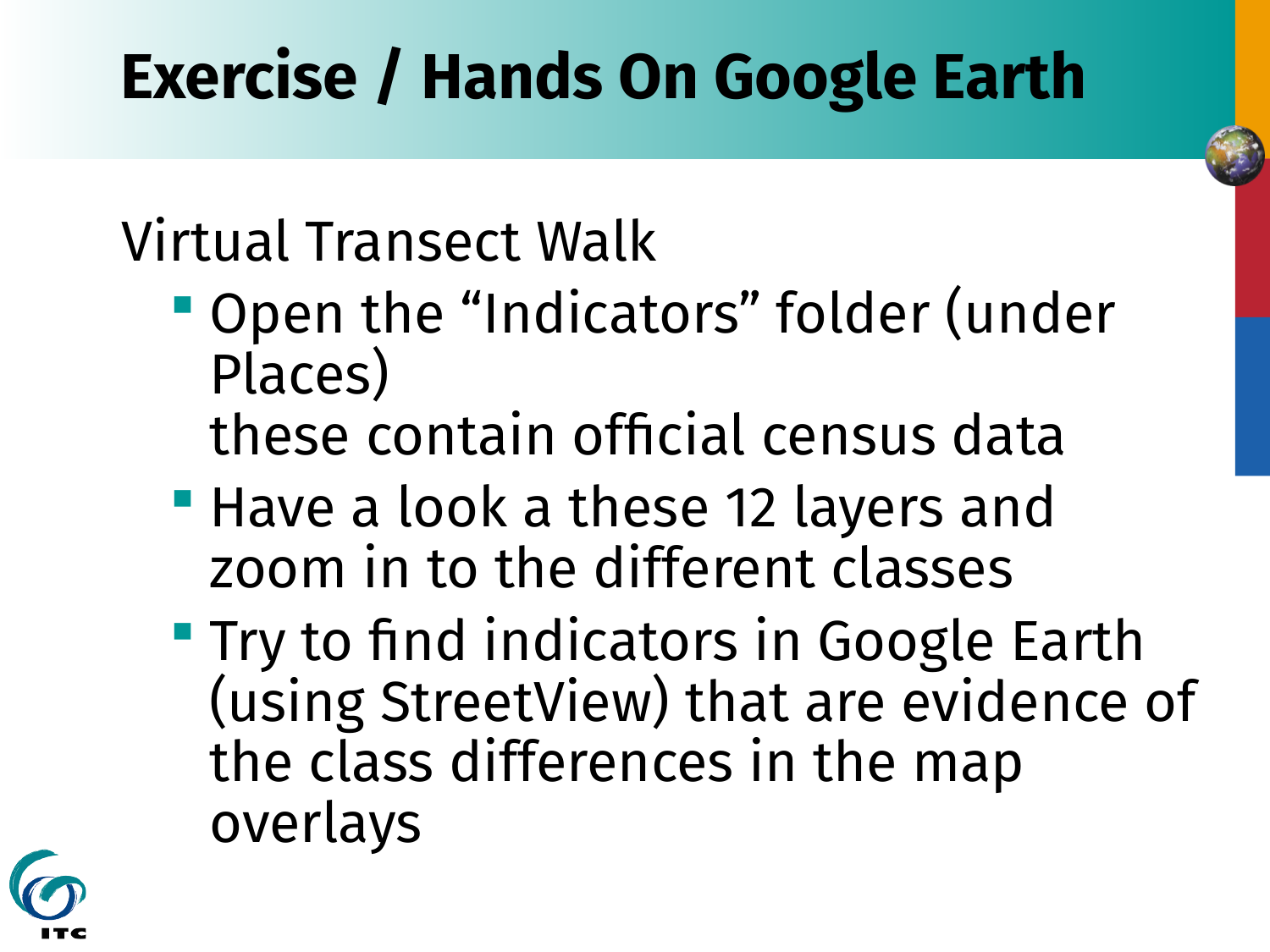

# Exercise / Hands On Google Earth
Virtual Transect Walk
Open the “Indicators” folder (under Places)
these contain official census data
Have a look a these 12 layers and zoom in to the different classes
Try to find indicators in Google Earth (using StreetView) that are evidence of the class differences in the map overlays